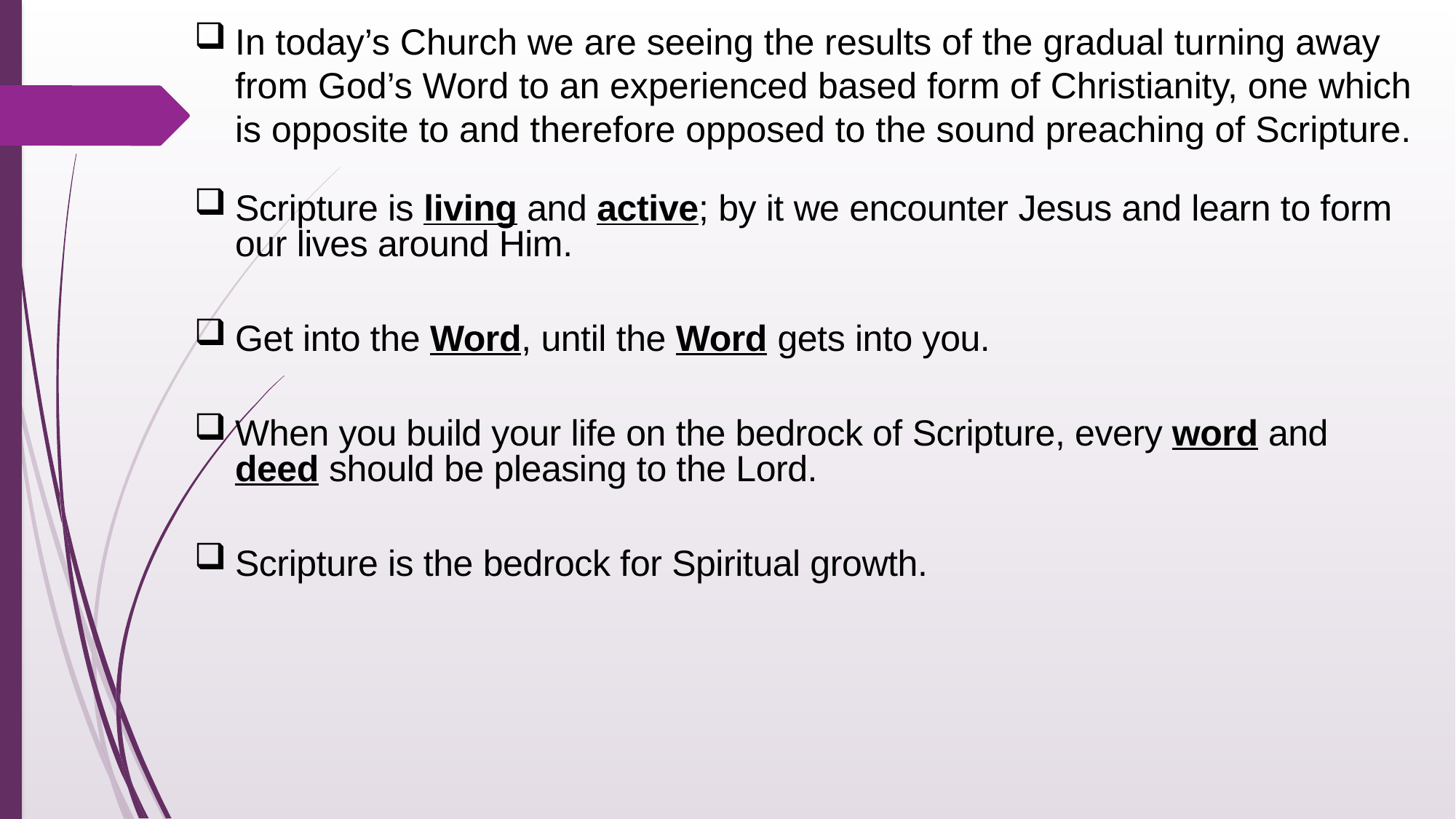

In today’s Church we are seeing the results of the gradual turning away from God’s Word to an experienced based form of Christianity, one which is opposite to and therefore opposed to the sound preaching of Scripture.

Scripture is living and active; by it we encounter Jesus and learn to form our lives around Him.

Get into the Word, until the Word gets into you.

When you build your life on the bedrock of Scripture, every word and deed should be pleasing to the Lord.

Scripture is the bedrock for Spiritual growth.